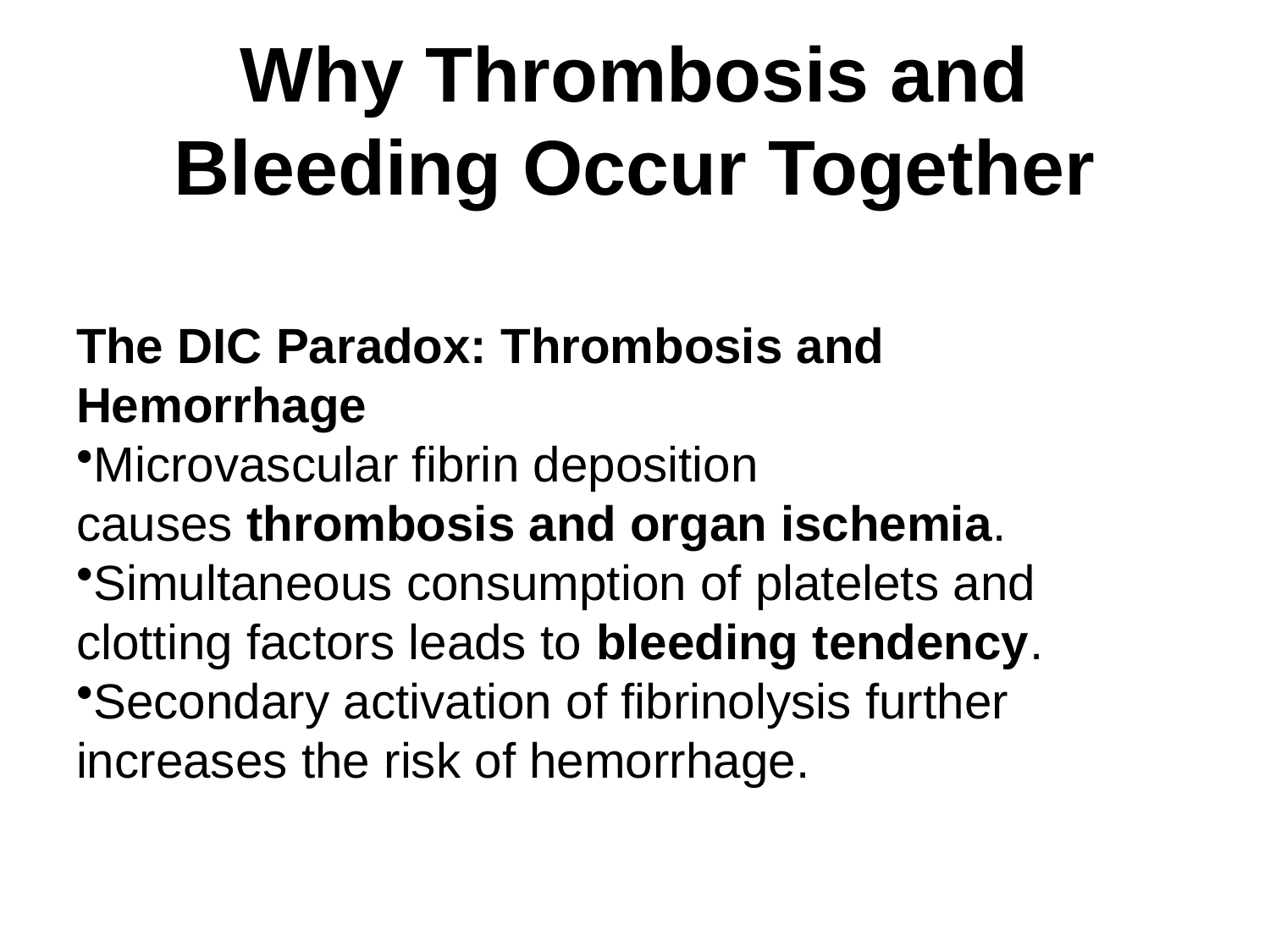

# Why Thrombosis and Bleeding Occur Together
The DIC Paradox: Thrombosis and Hemorrhage
Microvascular fibrin deposition causes thrombosis and organ ischemia.
Simultaneous consumption of platelets and clotting factors leads to bleeding tendency.
Secondary activation of fibrinolysis further increases the risk of hemorrhage.